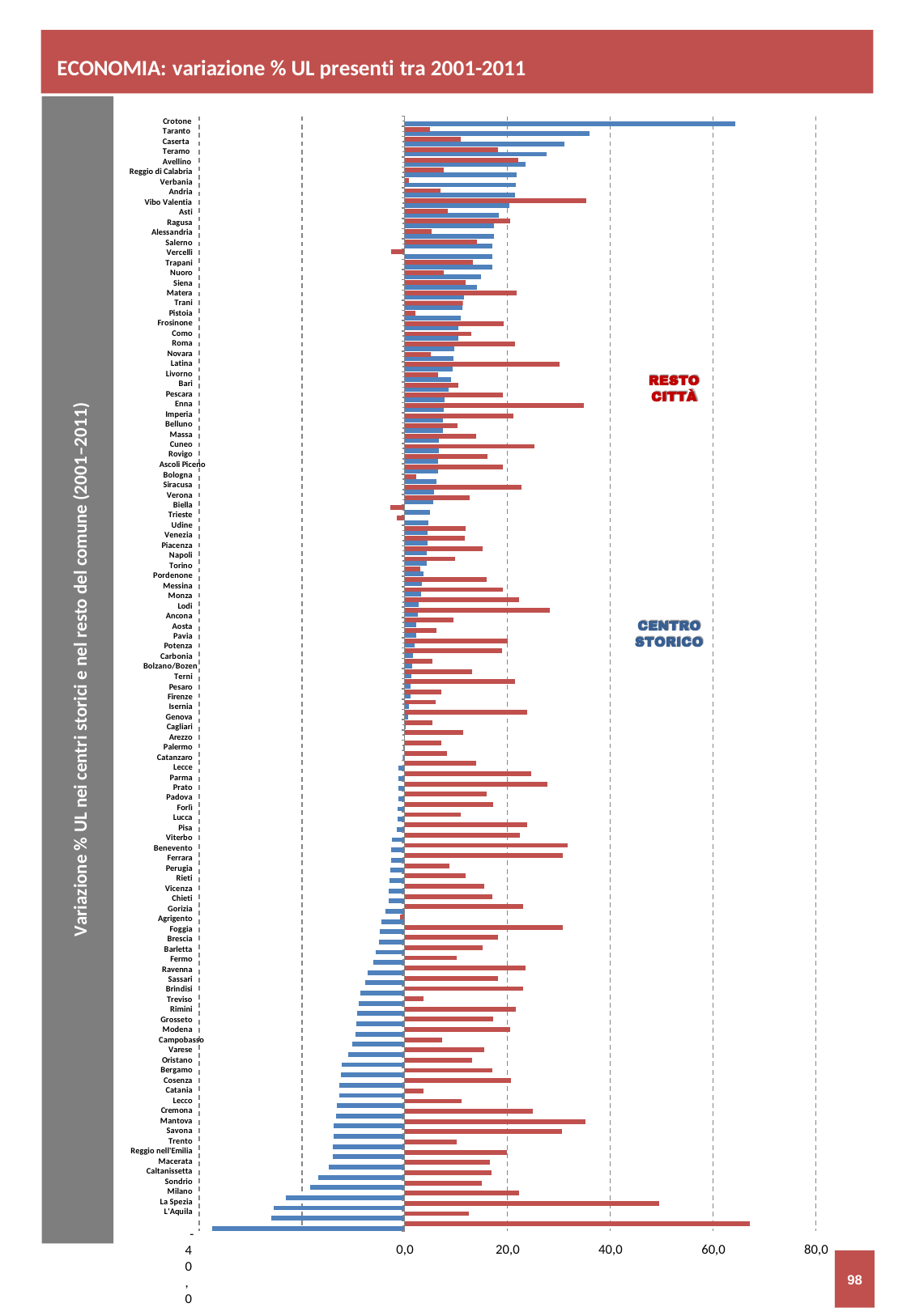

ECONOMIA: variazione % UL presenti tra 2001-2011

Crotone Taranto Caserta Teramo Avellino
Reggio di Calabria
Verbania Andria
Vibo Valentia
Asti Ragusa Alessandria Salerno Vercelli Trapani Nuoro Siena Matera Trani Pistoia Frosinone Como Roma Novara Latina Livorno Bari Pescara Enna Imperia Belluno Massa Cuneo Rovigo
Ascoli Piceno
Bologna Siracusa Verona Biella Trieste Udine Venezia Piacenza Napoli Torino Pordenone Messina Monza Lodi Ancona Aosta Pavia Potenza Carbonia
Bolzano/Bozen
Terni Pesaro Firenze Isernia Genova Cagliari Arezzo Palermo Catanzaro Lecce Parma Prato Padova Forlì Lucca
Pisa Viterbo Benevento Ferrara Perugia Rieti Vicenza Chieti Gorizia Agrigento Foggia Brescia Barletta Fermo Ravenna Sassari Brindisi Treviso Rimini Grosseto Modena
Campobasso
Varese Oristano Bergamo Cosenza Catania Lecco Cremona Mantova Savona Trento
Reggio nell'Emilia
Macerata Caltanissetta
Sondrio Milano La Spezia L'Aquila

-40,0	-20,0

Fonte: elaborazione CRESME su dati ISTAT

RESTO CITTÀ

Variazione % UL nei centri storici e nel resto del comune (2001–2011)

CENTRO STORICO

0,0
20,0
40,0
60,0
80,0
98